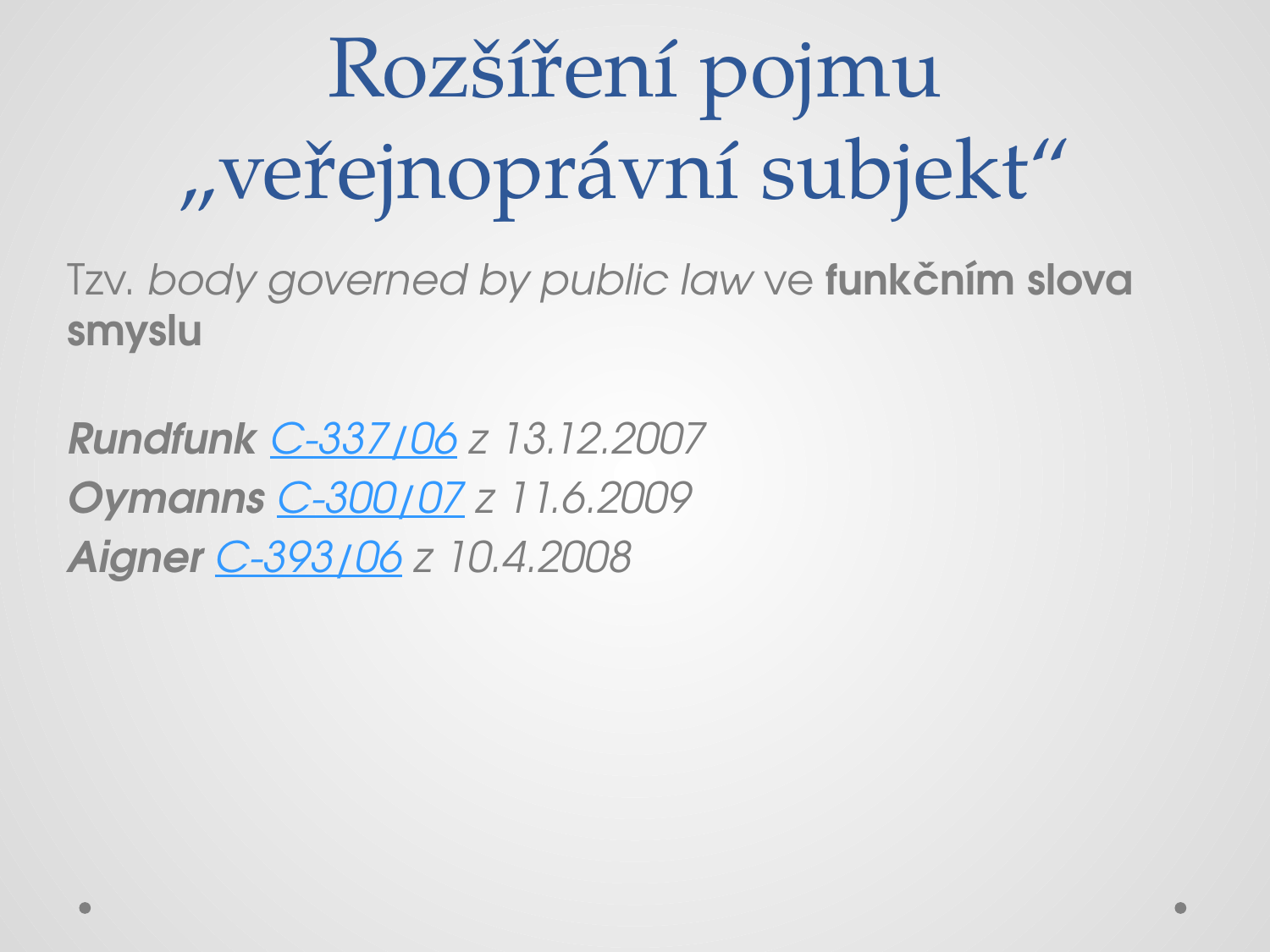

# Rozšíření pojmu „veřejnoprávní subjekt“
Tzv. body governed by public law ve funkčním slova smyslu

Rundfunk C-337/06 z 13.12.2007
Oymanns C-300/07 z 11.6.2009
Aigner C-393/06 z 10.4.2008